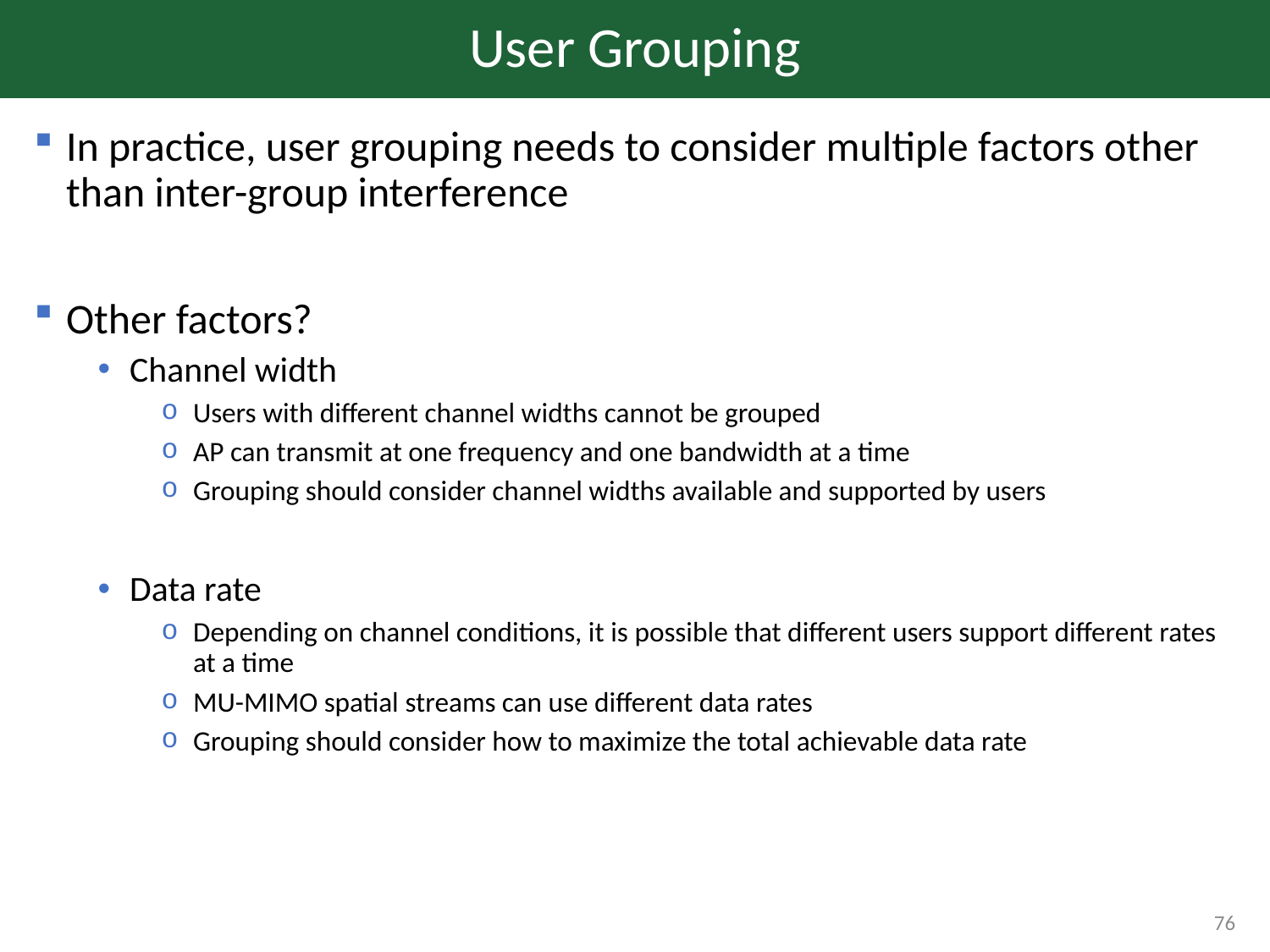

# User Grouping
In practice, user grouping needs to consider multiple factors other than inter-group interference

Other factors?
Channel width
Users with different channel widths cannot be grouped
AP can transmit at one frequency and one bandwidth at a time
Grouping should consider channel widths available and supported by users

Data rate
Depending on channel conditions, it is possible that different users support different rates at a time
MU-MIMO spatial streams can use different data rates
Grouping should consider how to maximize the total achievable data rate

76